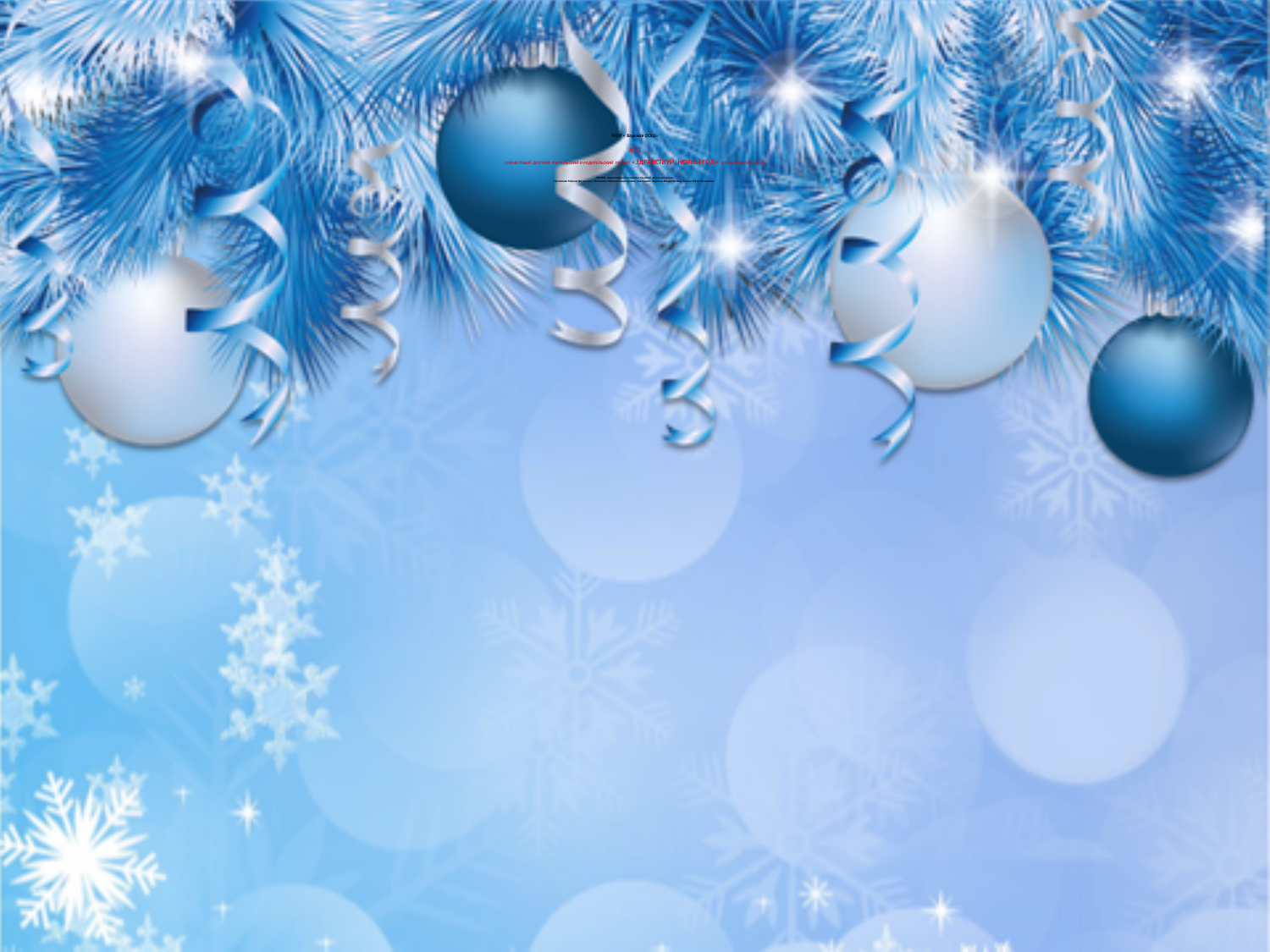

# МОУ « Борская ООШ» КТД СОВМЕСТНЫЙ  ДЕТСКИЙ, УЧИТЕЛЬСКИЙ И РОДИТЕЛЬСКИЙ  ПРОЕКТ  «ЗДРАВСТВУЙ, НОВЫЙ ГОД»  В  НАЧАЛЬНОЙ  ШКОЛЕ АВТОРЫ: педагогический коллектив учителей начальной школы Протасова Марина Васильевна, Молчанова Марина Владимировна, Сметанина Людмила Владимировна, Филина Елена Васильевна.